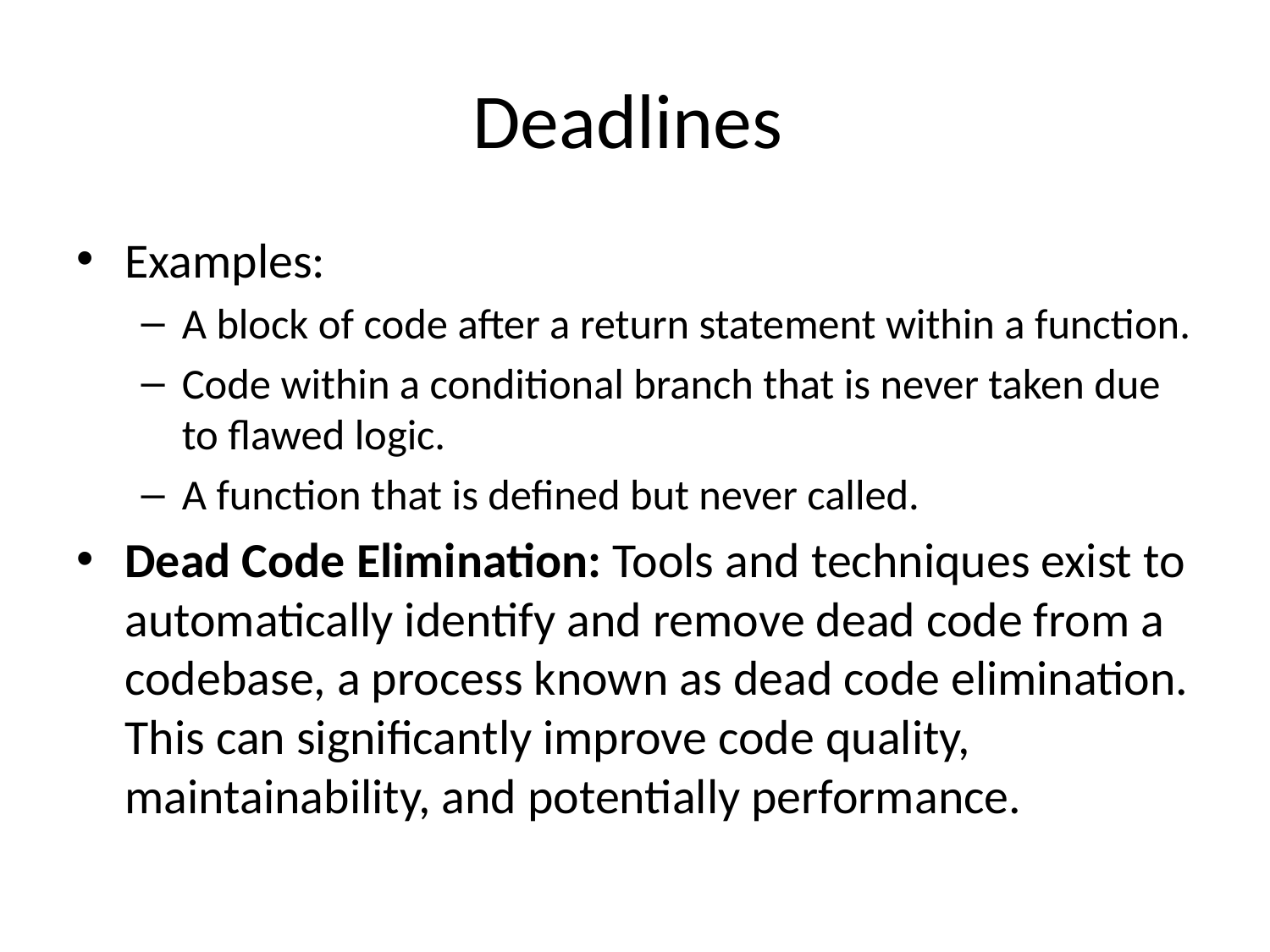

# Deadlines
Examples:
A block of code after a return statement within a function.
Code within a conditional branch that is never taken due to flawed logic.
A function that is defined but never called.
Dead Code Elimination: Tools and techniques exist to automatically identify and remove dead code from a codebase, a process known as dead code elimination. This can significantly improve code quality, maintainability, and potentially performance.